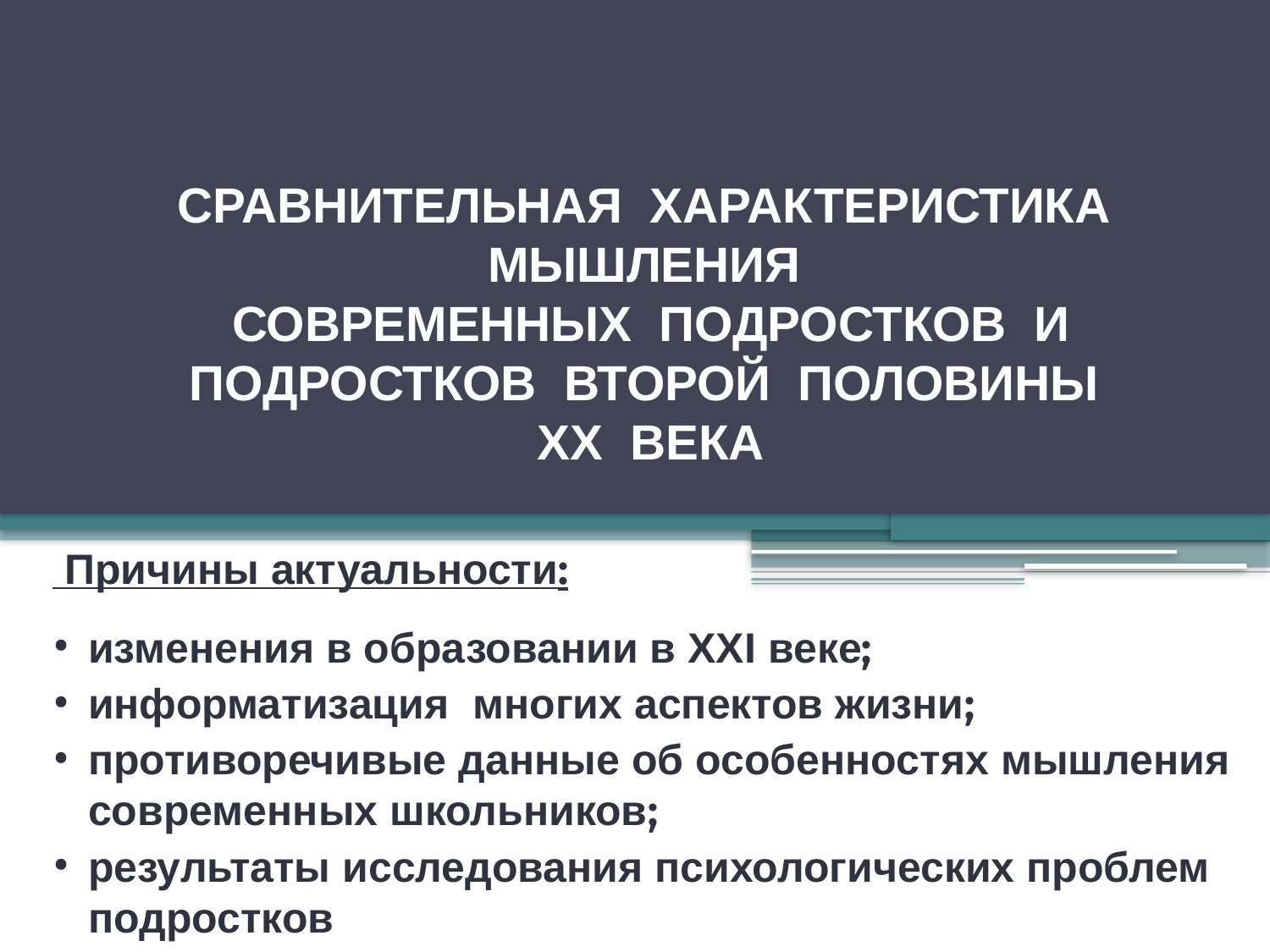

# СРАВНИТЕЛЬНАЯ  ХАРАКТЕРИСТИКА  МЫШЛЕНИЯ СОВРЕМЕННЫХ  ПОДРОСТКОВ  И ПОДРОСТКОВ  ВТОРОЙ  ПОЛОВИНЫ XX  ВЕКА
 Причины актуальности:

изменения в образовании в ХХI веке;
информатизация  многих аспектов жизни;
противоречивые данные об особенностях мышления современных школьников;
результаты исследования психологических проблем подростков